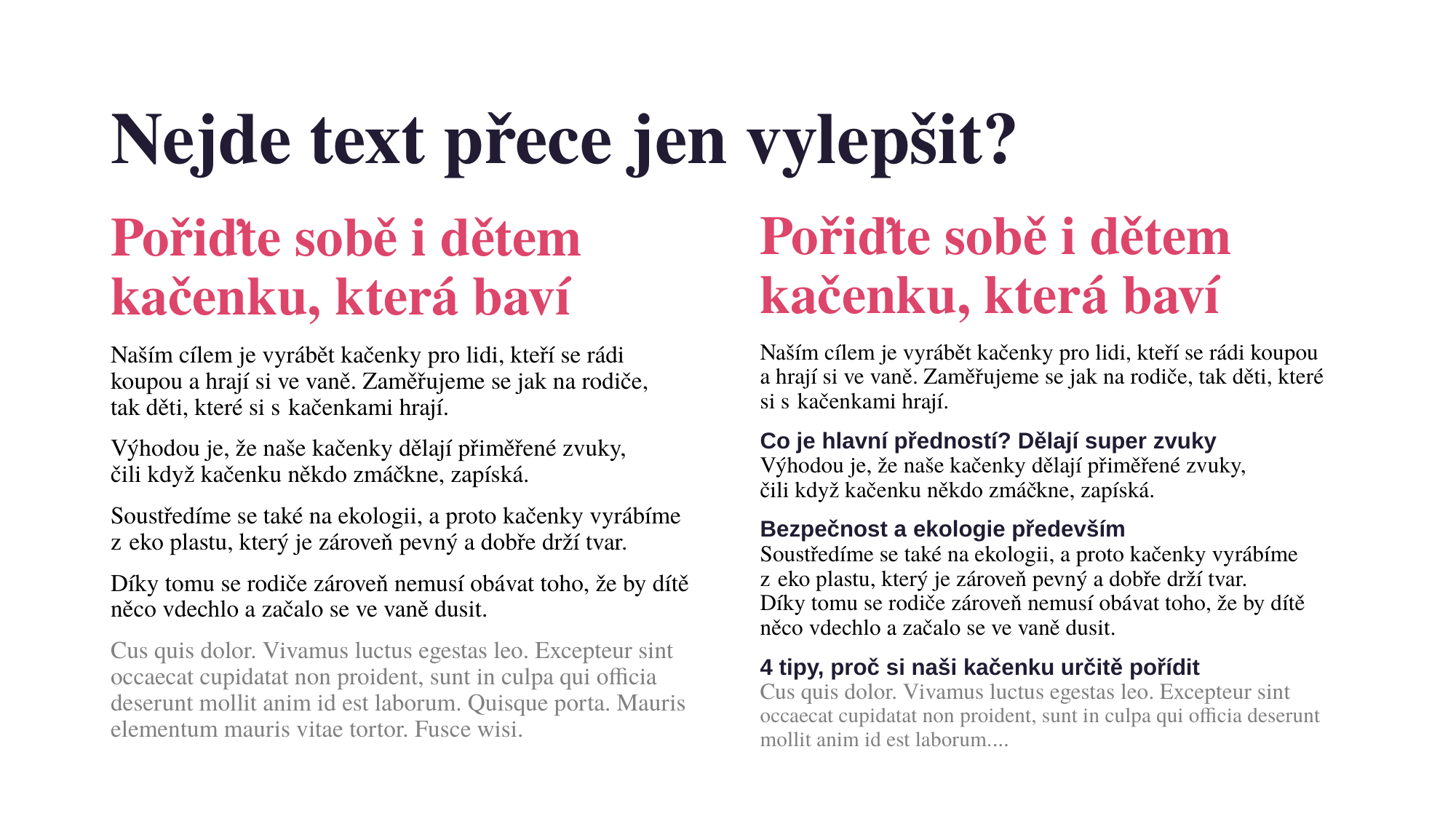

# Nejde text přece jen vylepšit?
Pořiďte sobě i dětem kačenku, která baví
Naším cílem je vyrábět kačenky pro lidi, kteří se rádi koupou
a hrají si ve vaně. Zaměřujeme se jak na rodiče, tak děti, které
si s kačenkami hrají.
Co je hlavní předností? Dělají super zvuky
Výhodou je, že naše kačenky dělají přiměřené zvuky,
čili když kačenku někdo zmáčkne, zapíská.
Bezpečnost a ekologie především
Soustředíme se také na ekologii, a proto kačenky vyrábíme z eko plastu, který je zároveň pevný a dobře drží tvar.
Díky tomu se rodiče zároveň nemusí obávat toho, že by dítě něco vdechlo a začalo se ve vaně dusit.
4 tipy, proč si naši kačenku určitě pořídit
Cus quis dolor. Vivamus luctus egestas leo. Excepteur sint occaecat cupidatat non proident, sunt in culpa qui officia deserunt mollit anim id est laborum....

Pořiďte sobě i dětem kačenku, která baví
Naším cílem je vyrábět kačenky pro lidi, kteří se rádi koupou a hrají si ve vaně. Zaměřujeme se jak na rodiče,
tak děti, které si s kačenkami hrají.
Výhodou je, že naše kačenky dělají přiměřené zvuky,
čili když kačenku někdo zmáčkne, zapíská.
Soustředíme se také na ekologii, a proto kačenky vyrábíme z eko plastu, který je zároveň pevný a dobře drží tvar.
Díky tomu se rodiče zároveň nemusí obávat toho, že by dítě něco vdechlo a začalo se ve vaně dusit.
Cus quis dolor. Vivamus luctus egestas leo. Excepteur sint occaecat cupidatat non proident, sunt in culpa qui officia deserunt mollit anim id est laborum. Quisque porta. Mauris elementum mauris vitae tortor. Fusce wisi.